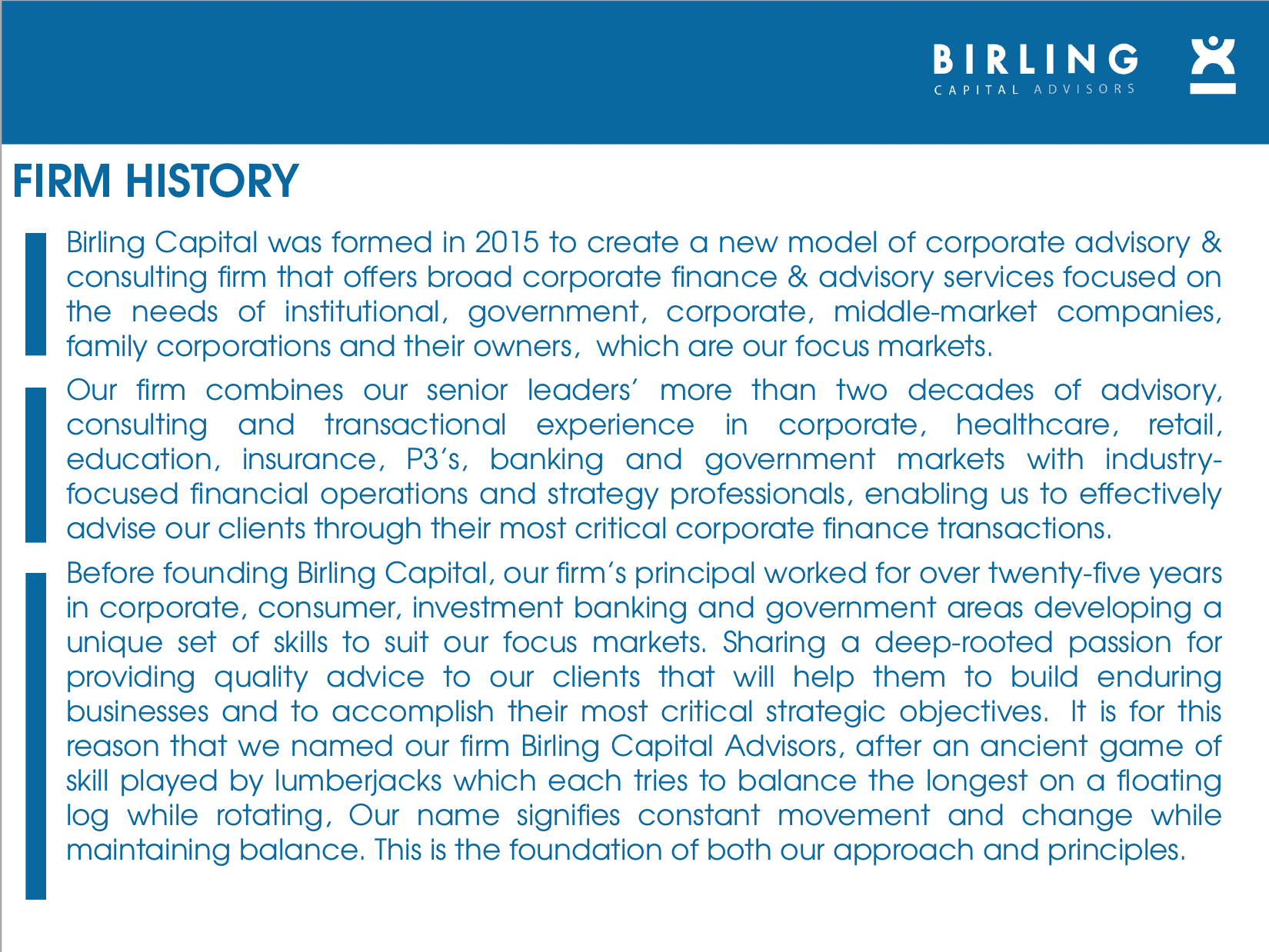

FIRM HISTORY

Birling Capital was formed in 2015 to create a new model of corporate advisory & consulting firm that offers broad corporate finance & advisory services focused on the needs of institutional, government, corporate, middle-market companies, family corporations and their owners,  which are our focus markets.
Our firm combines our senior leaders’ more than two decades of advisory, consulting and transactional experience in corporate, healthcare, retail, education, insurance, P3’s, banking and government markets with industry-focused financial operations and strategy professionals, enabling us to effectively advise our clients through their most critical corporate finance transactions.
Before founding Birling Capital, our firm’s principal worked for over twenty-five years in corporate, consumer, investment banking and government areas developing a unique set of skills to suit our focus markets. Sharing a deep-rooted passion for providing quality advice to our clients that will help them to build enduring businesses and to accomplish their most critical strategic objectives.  It is for this reason that we named our firm Birling Capital Advisors, after an ancient game of skill played by lumberjacks which each tries to balance the longest on a floating log while rotating, Our name signifies constant movement and change while maintaining balance. This is the foundation of both our approach and principles.